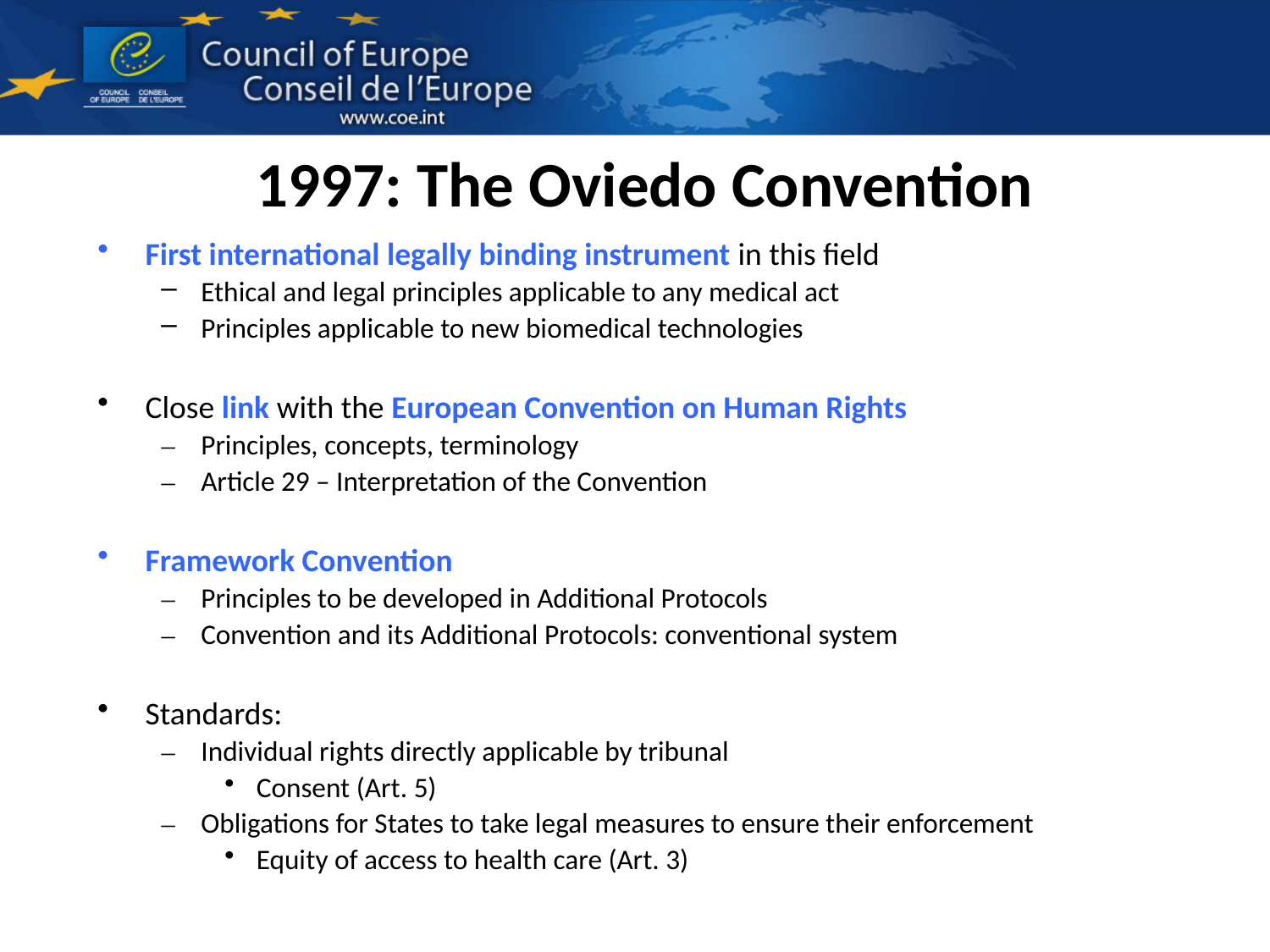

# 1997: The Oviedo Convention
First international legally binding instrument in this field
Ethical and legal principles applicable to any medical act
Principles applicable to new biomedical technologies

Close link with the European Convention on Human Rights
Principles, concepts, terminology
Article 29 – Interpretation of the Convention

Framework Convention
Principles to be developed in Additional Protocols
Convention and its Additional Protocols: conventional system

Standards:
Individual rights directly applicable by tribunal
Consent (Art. 5)
Obligations for States to take legal measures to ensure their enforcement
Equity of access to health care (Art. 3)